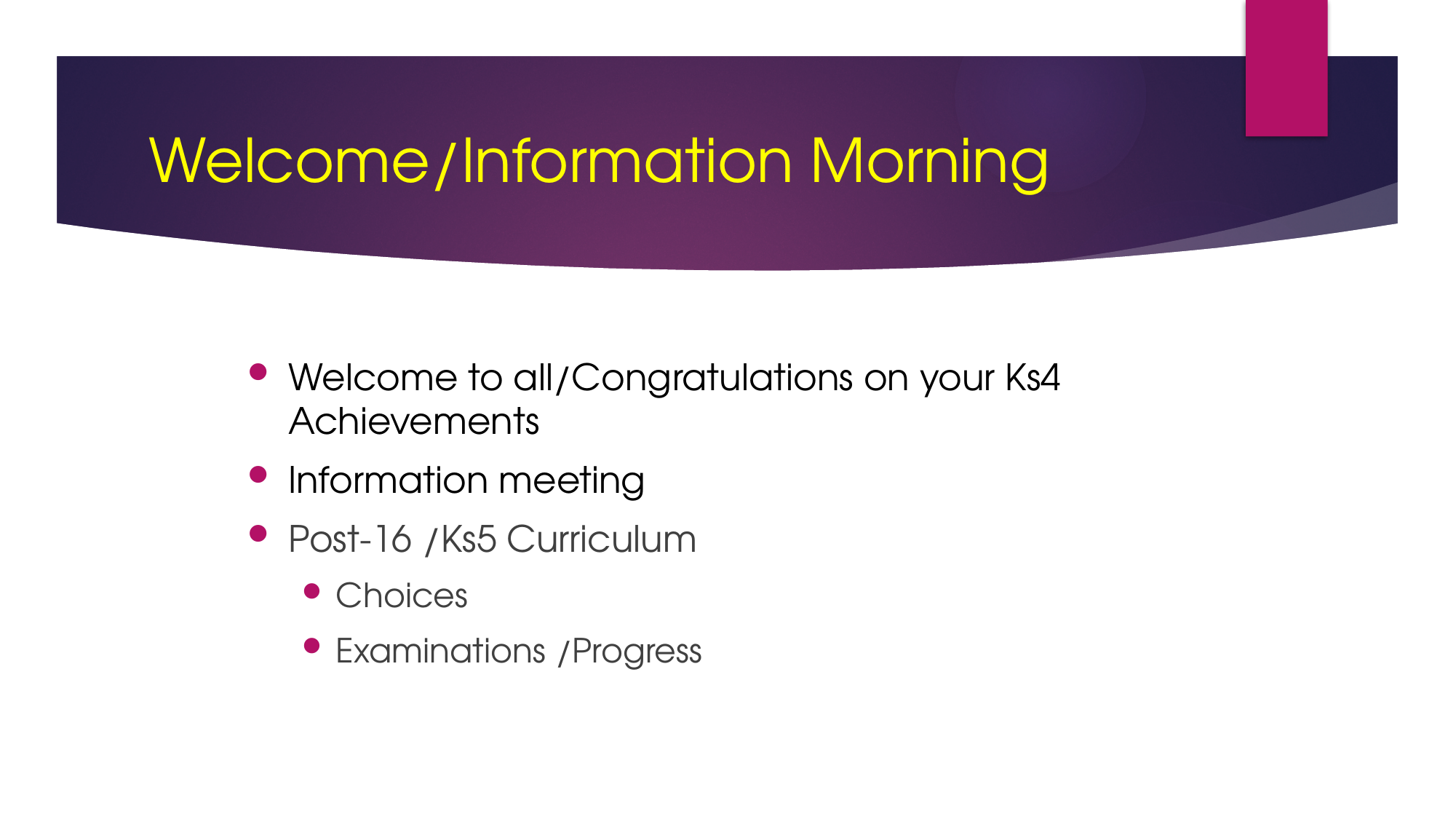

# Welcome/Information Morning
Welcome to all/Congratulations on your Ks4 Achievements
Information meeting
Post-16 /Ks5 Curriculum
Choices
Examinations /Progress